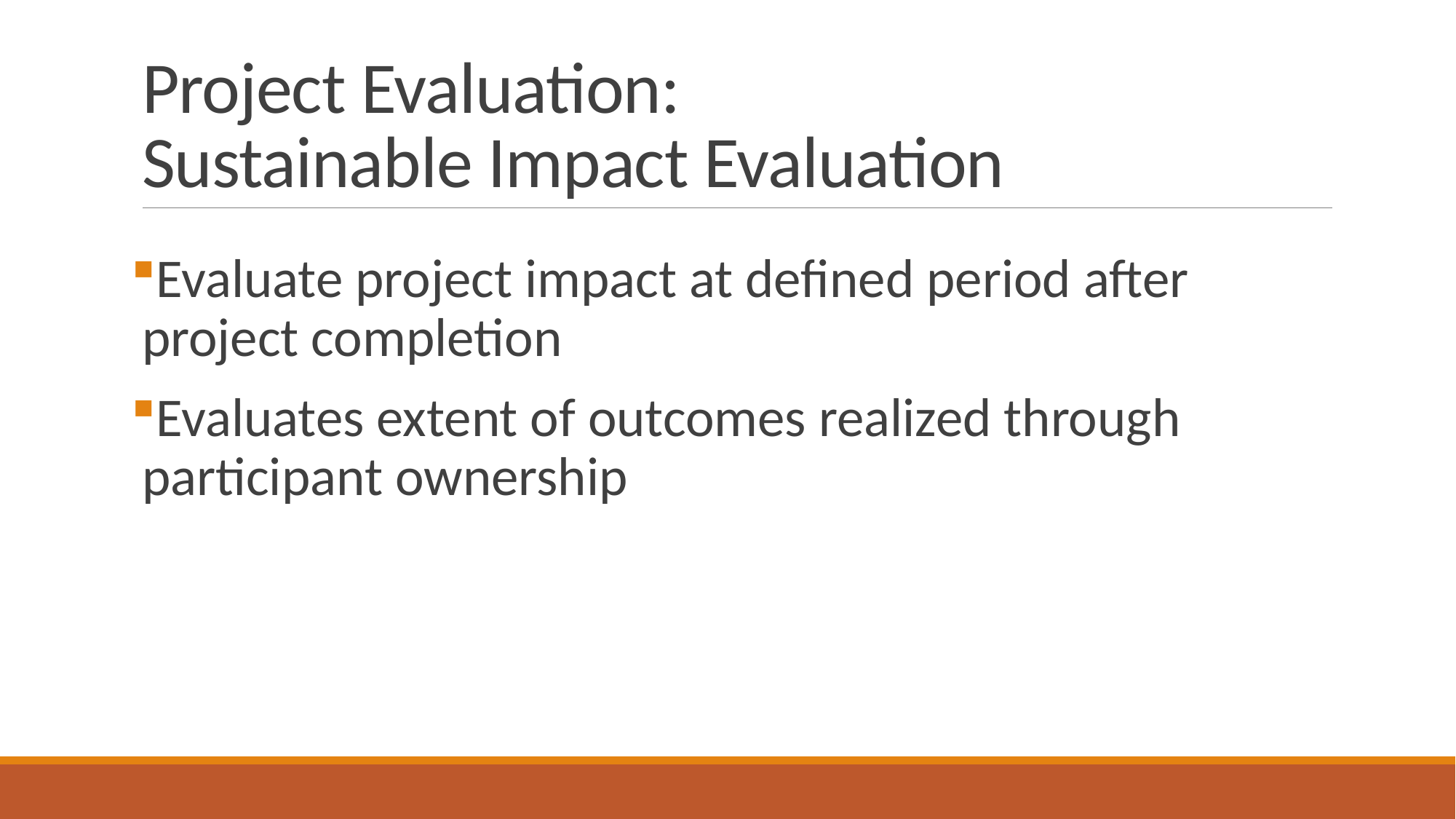

# Project Evaluation: Sustainable Impact Evaluation
Evaluate project impact at defined period after project completion
Evaluates extent of outcomes realized through participant ownership